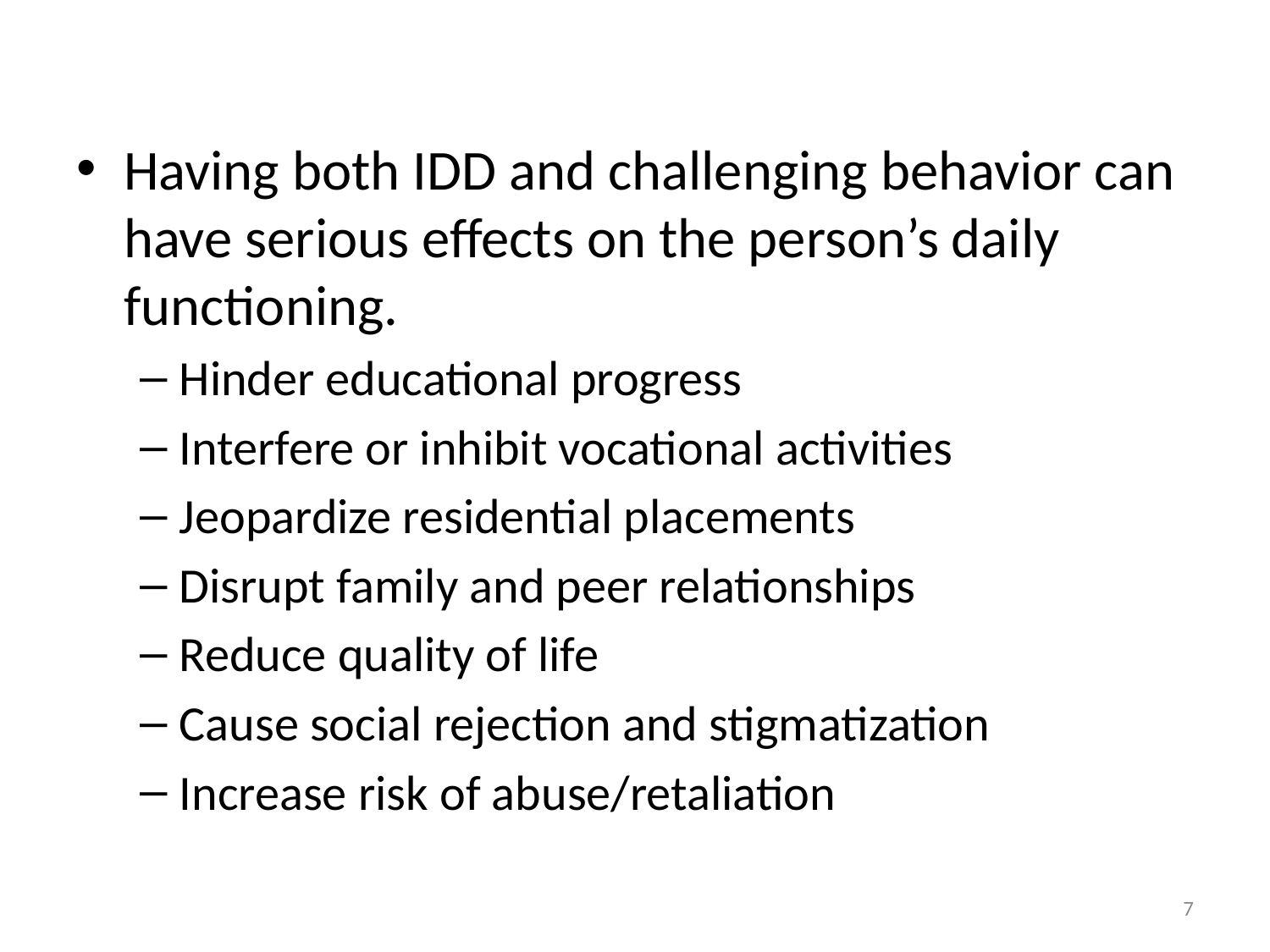

#
Having both IDD and challenging behavior can have serious effects on the person’s daily functioning.
Hinder educational progress
Interfere or inhibit vocational activities
Jeopardize residential placements
Disrupt family and peer relationships
Reduce quality of life
Cause social rejection and stigmatization
Increase risk of abuse/retaliation

7